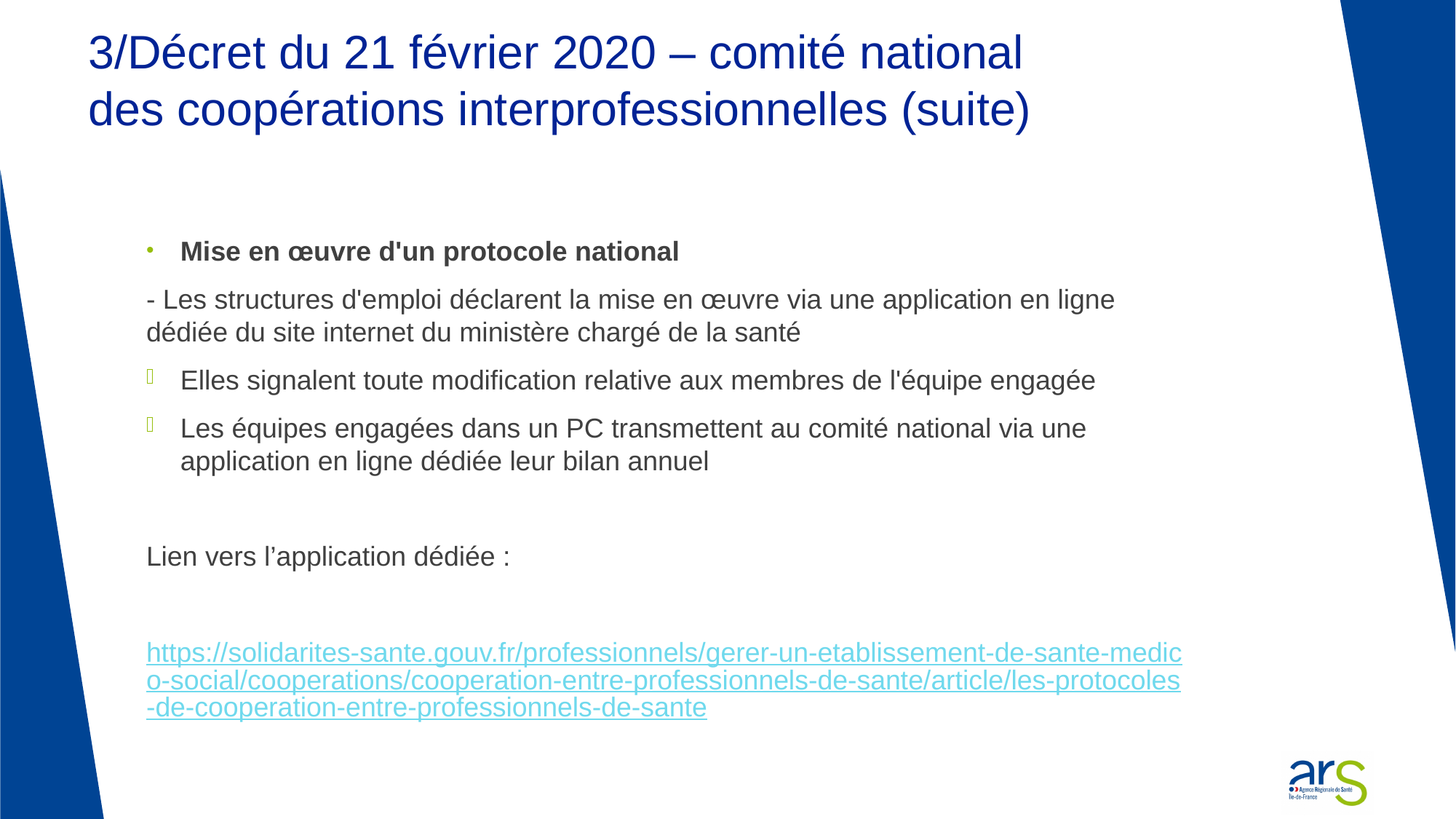

# 3/Décret du 21 février 2020 – comité national des coopérations interprofessionnelles (suite)
Mise en œuvre d'un protocole national
- Les structures d'emploi déclarent la mise en œuvre via une application en ligne dédiée du site internet du ministère chargé de la santé
Elles signalent toute modification relative aux membres de l'équipe engagée
Les équipes engagées dans un PC transmettent au comité national via une application en ligne dédiée leur bilan annuel

Lien vers l’application dédiée :

https://solidarites-sante.gouv.fr/professionnels/gerer-un-etablissement-de-sante-medico-social/cooperations/cooperation-entre-professionnels-de-sante/article/les-protocoles-de-cooperation-entre-professionnels-de-sante